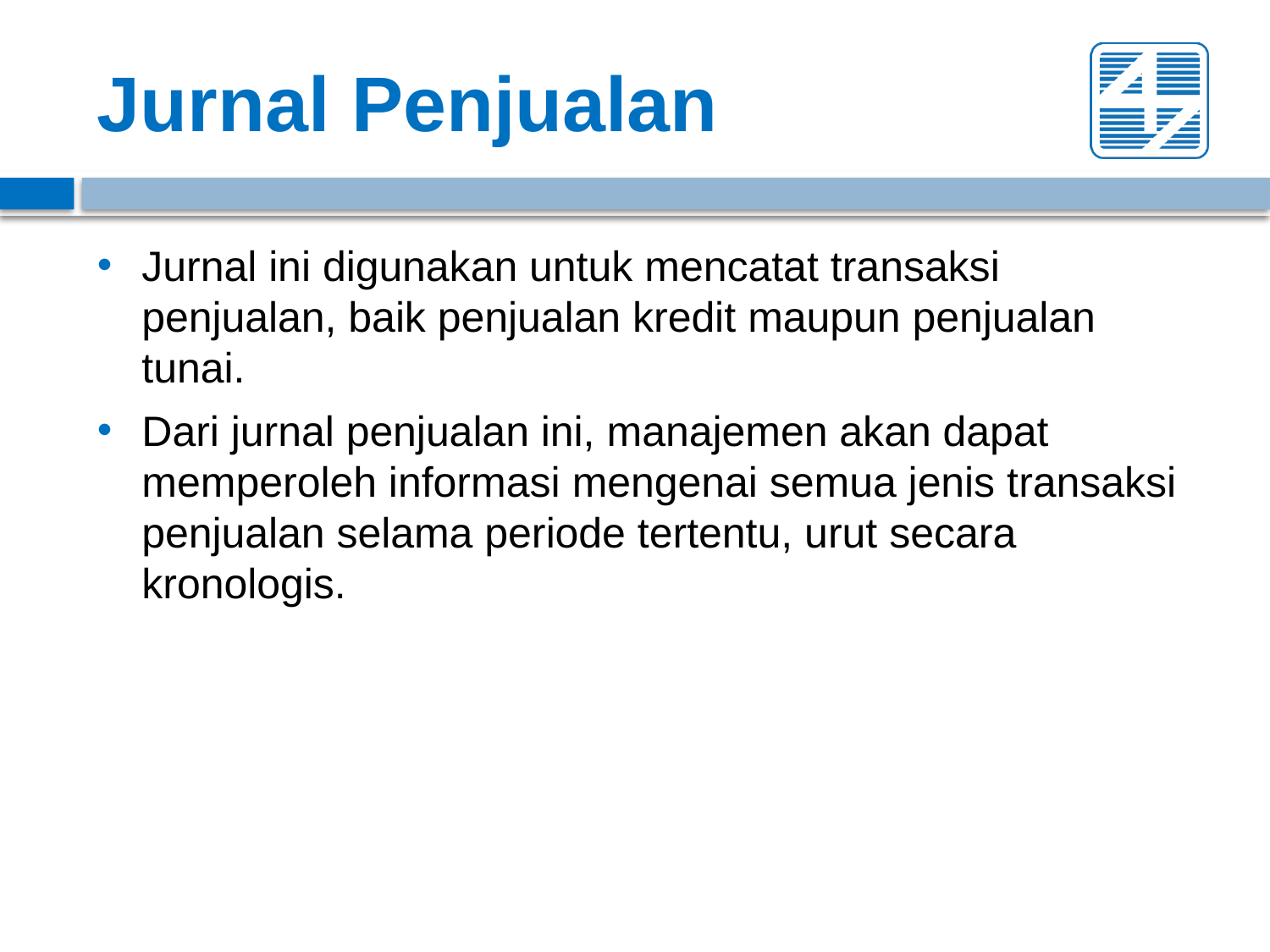

# Jurnal Penjualan
Jurnal ini digunakan untuk mencatat transaksi penjualan, baik penjualan kredit maupun penjualan tunai.
Dari jurnal penjualan ini, manajemen akan dapat memperoleh informasi mengenai semua jenis transaksi penjualan selama periode tertentu, urut secara kronologis.